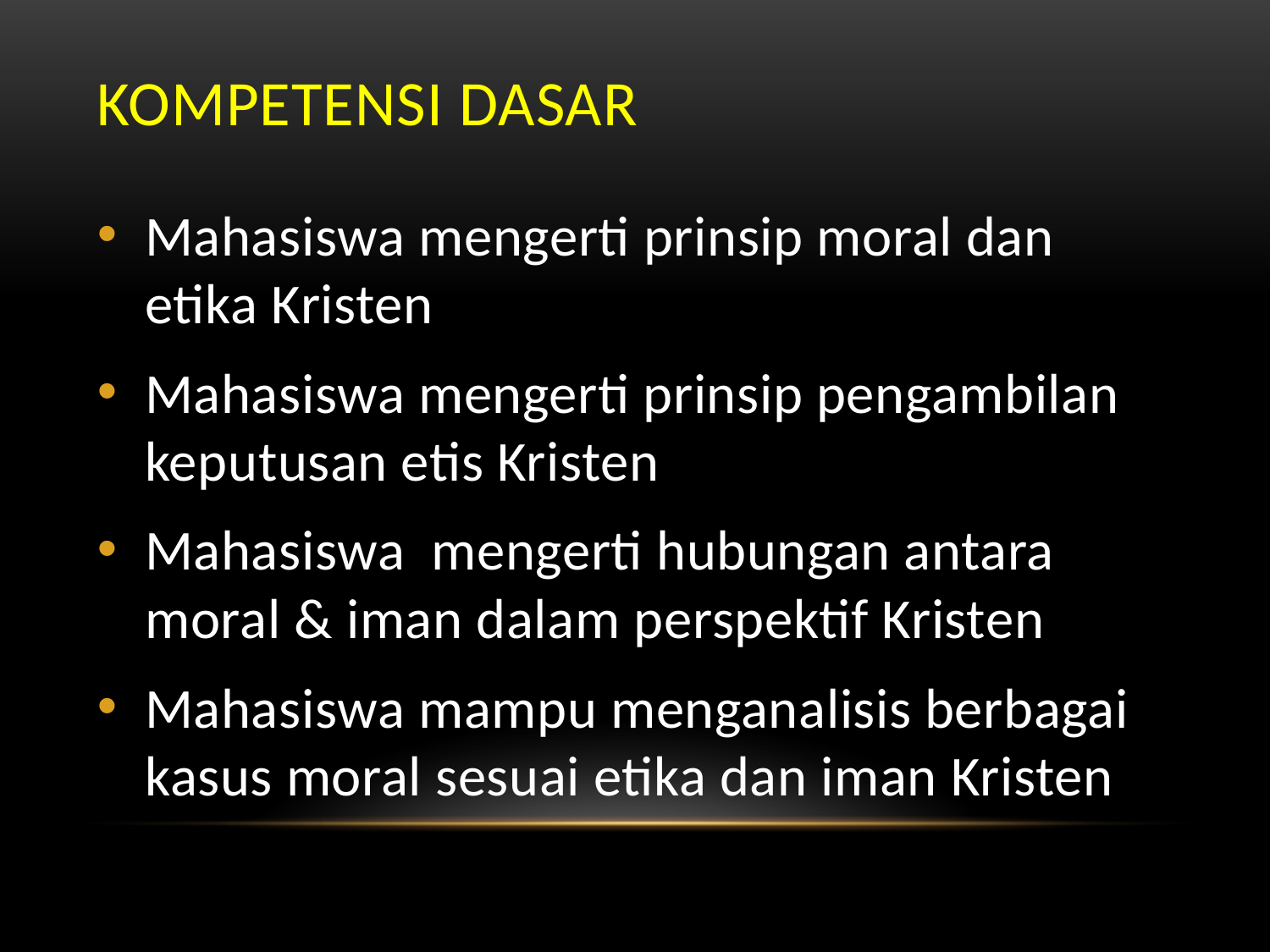

# KOMPETENSI DASAR
Mahasiswa mengerti prinsip moral dan etika Kristen
Mahasiswa mengerti prinsip pengambilan keputusan etis Kristen
Mahasiswa  mengerti hubungan antara moral & iman dalam perspektif Kristen
Mahasiswa mampu menganalisis berbagai kasus moral sesuai etika dan iman Kristen